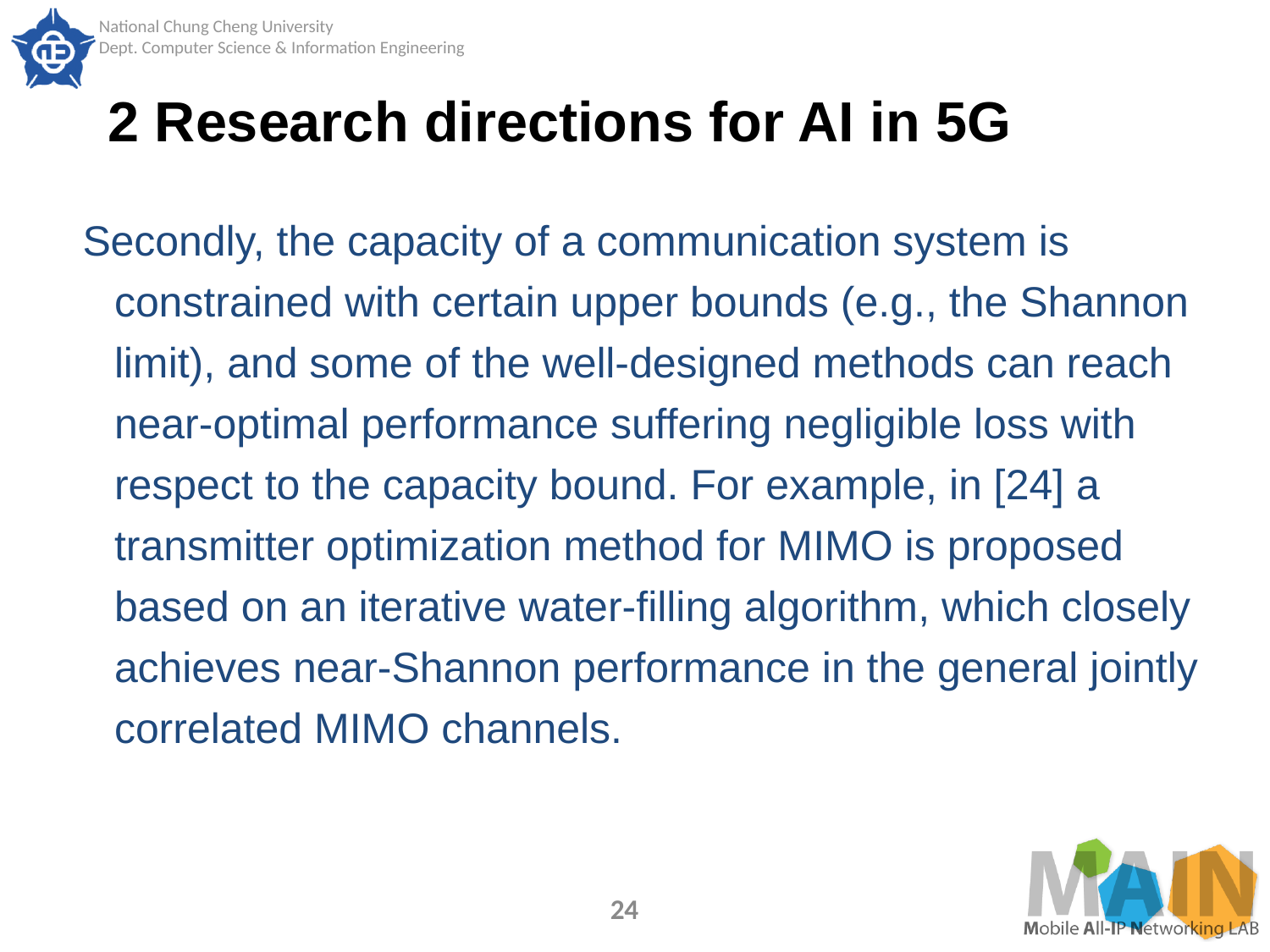

# 2 Research directions for AI in 5G
Secondly, the capacity of a communication system is constrained with certain upper bounds (e.g., the Shannon limit), and some of the well-designed methods can reach near-optimal performance suffering negligible loss with respect to the capacity bound. For example, in [24] a transmitter optimization method for MIMO is proposed based on an iterative water-filling algorithm, which closely achieves near-Shannon performance in the general jointly correlated MIMO channels.
24